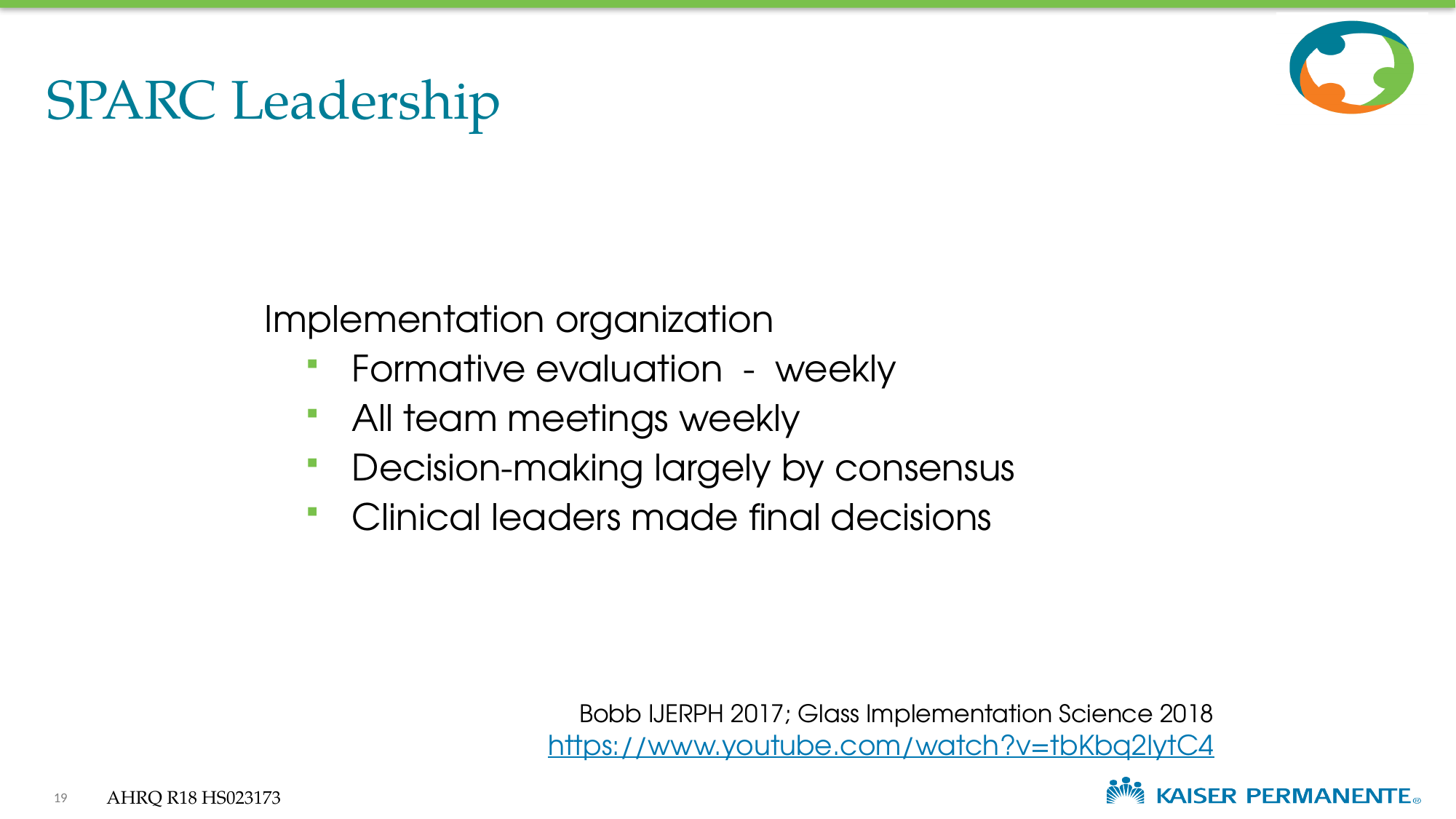

# SPARC Leadership

Implementation organization
Formative evaluation  -  weekly
All team meetings weekly
Decision-making largely by consensus
Clinical leaders made final decisions

Bobb IJERPH 2017; Glass Implementation Science 2018
https://www.youtube.com/watch?v=tbKbq2IytC4

19